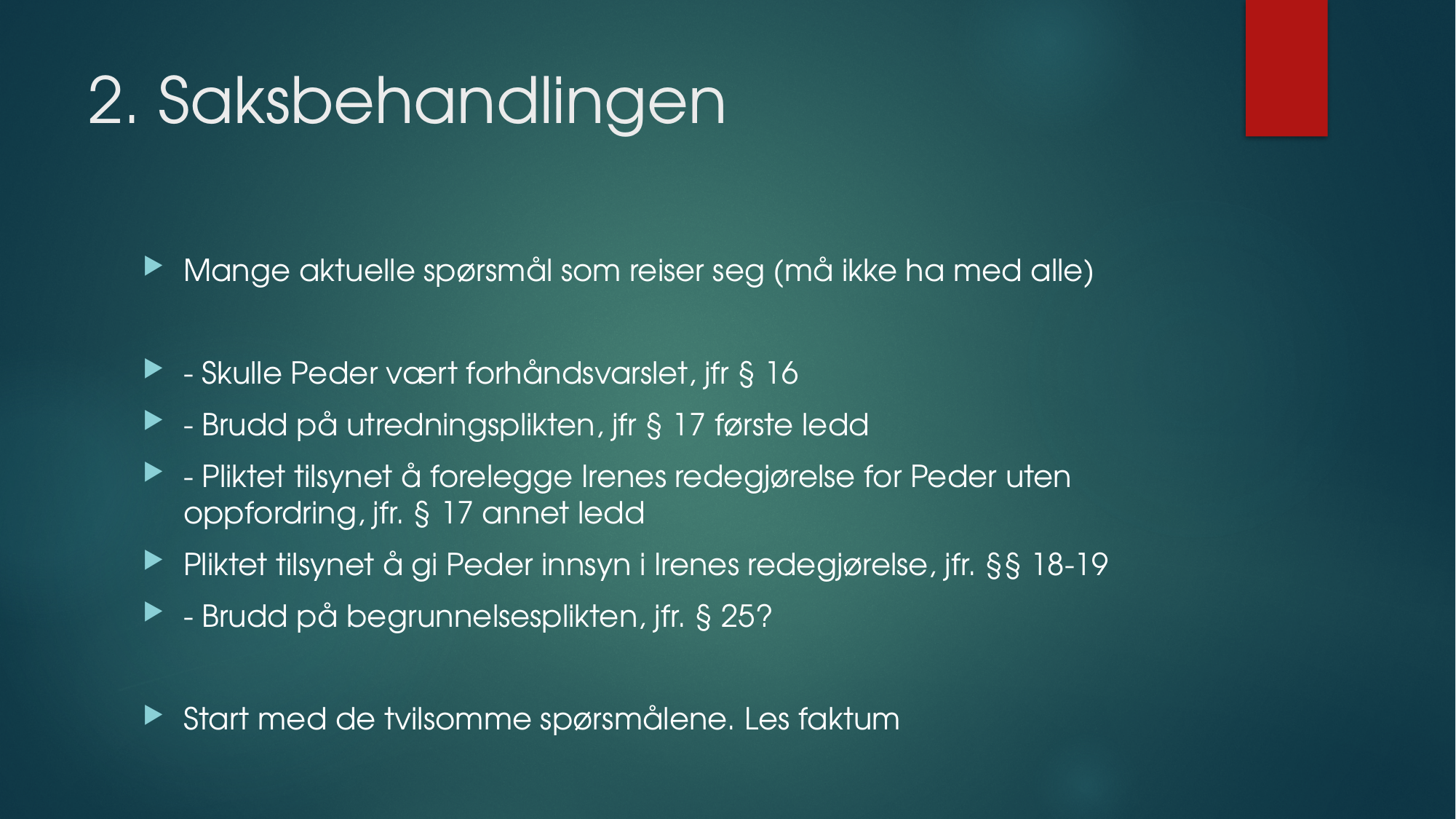

# 2. Saksbehandlingen
Mange aktuelle spørsmål som reiser seg (må ikke ha med alle)

- Skulle Peder vært forhåndsvarslet, jfr § 16
- Brudd på utredningsplikten, jfr § 17 første ledd
- Pliktet tilsynet å forelegge Irenes redegjørelse for Peder uten oppfordring, jfr. § 17 annet ledd
Pliktet tilsynet å gi Peder innsyn i Irenes redegjørelse, jfr. §§ 18-19
- Brudd på begrunnelsesplikten, jfr. § 25?

Start med de tvilsomme spørsmålene. Les faktum